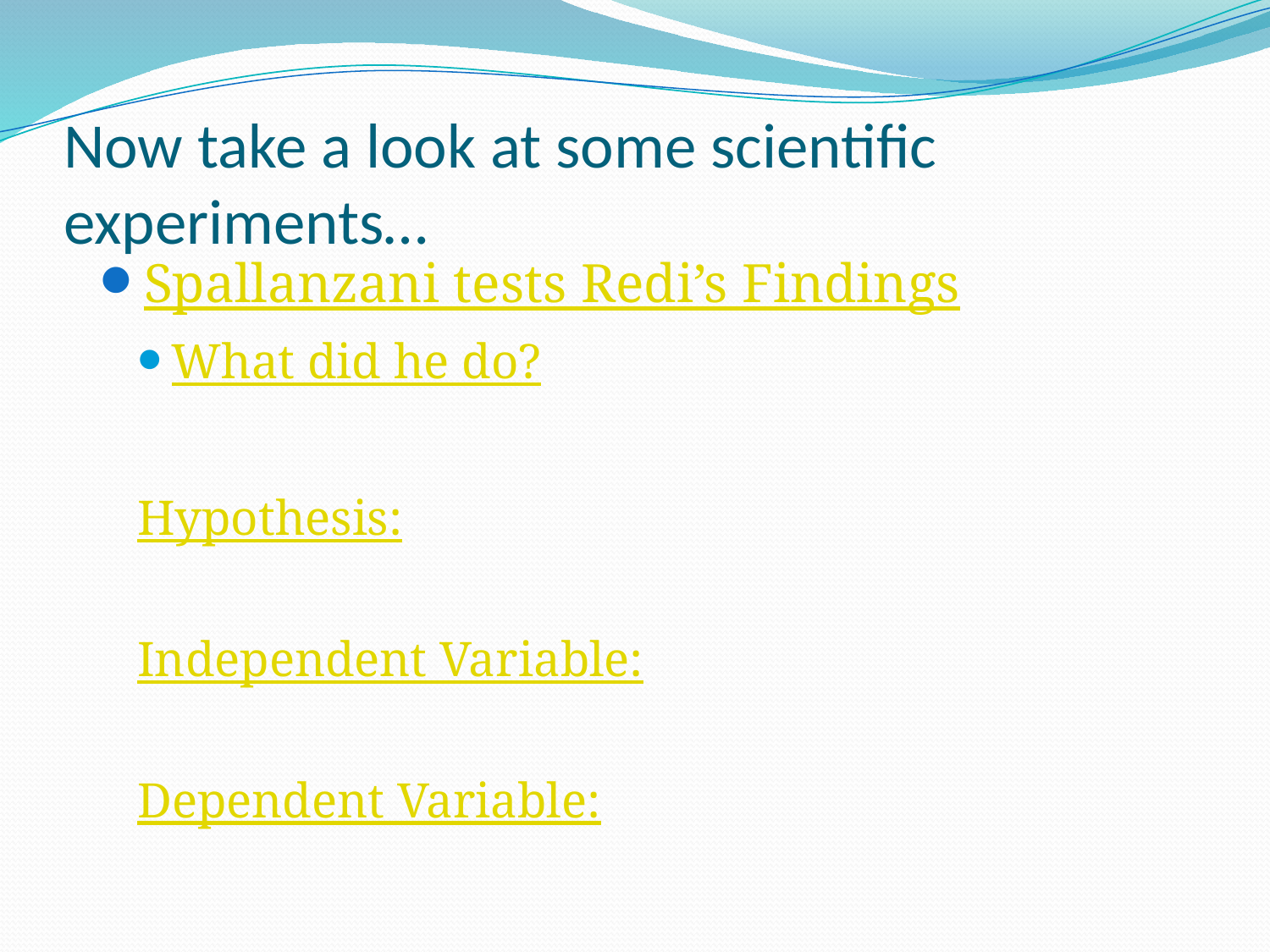

# Now take a look at some scientific experiments…
Spallanzani tests Redi’s Findings
What did he do?

Hypothesis:

Independent Variable:

Dependent Variable: